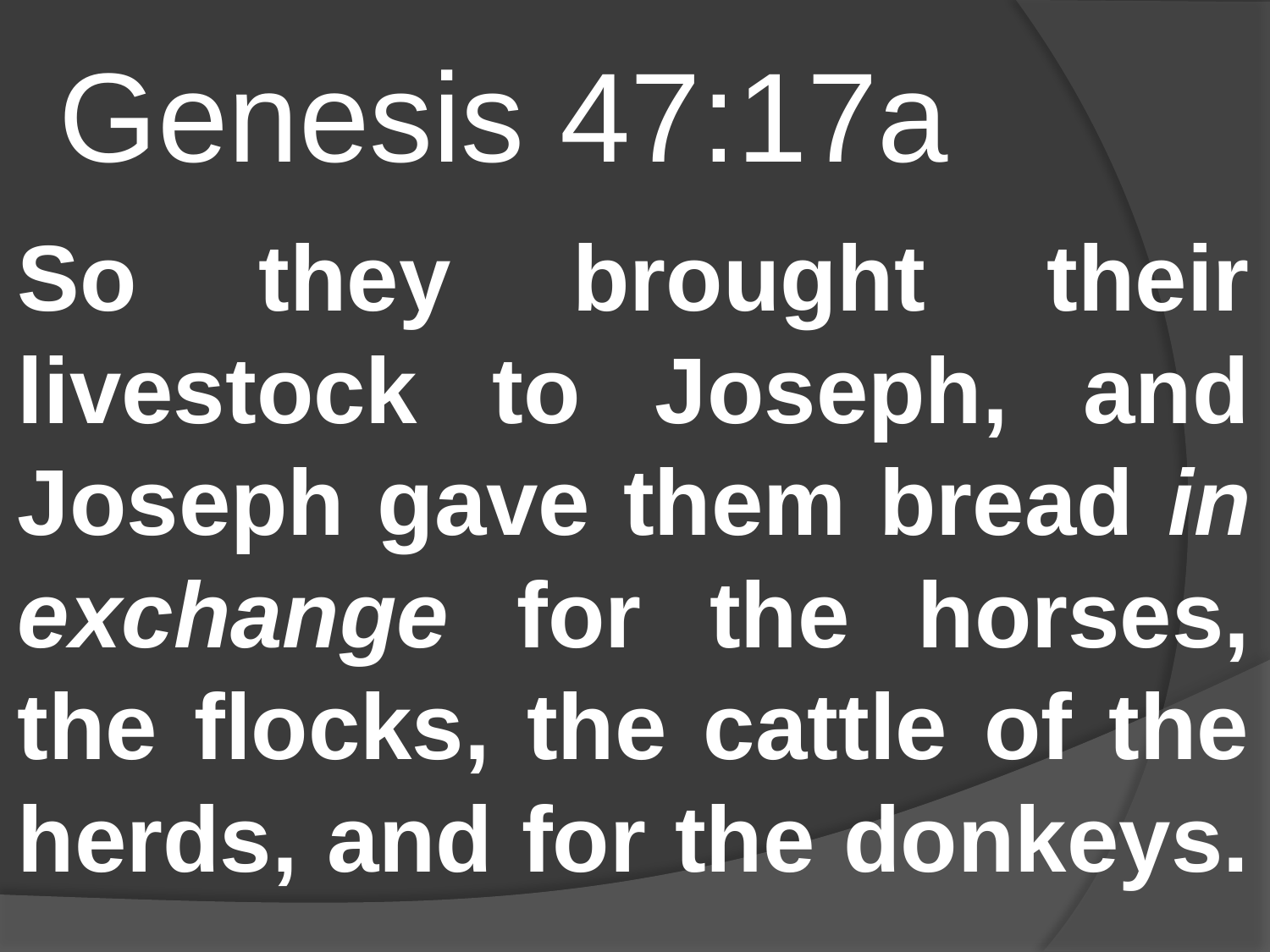

# Genesis 47:17a
So they brought their livestock to Joseph, and Joseph gave them bread in exchange for the horses, the flocks, the cattle of the herds, and for the donkeys.